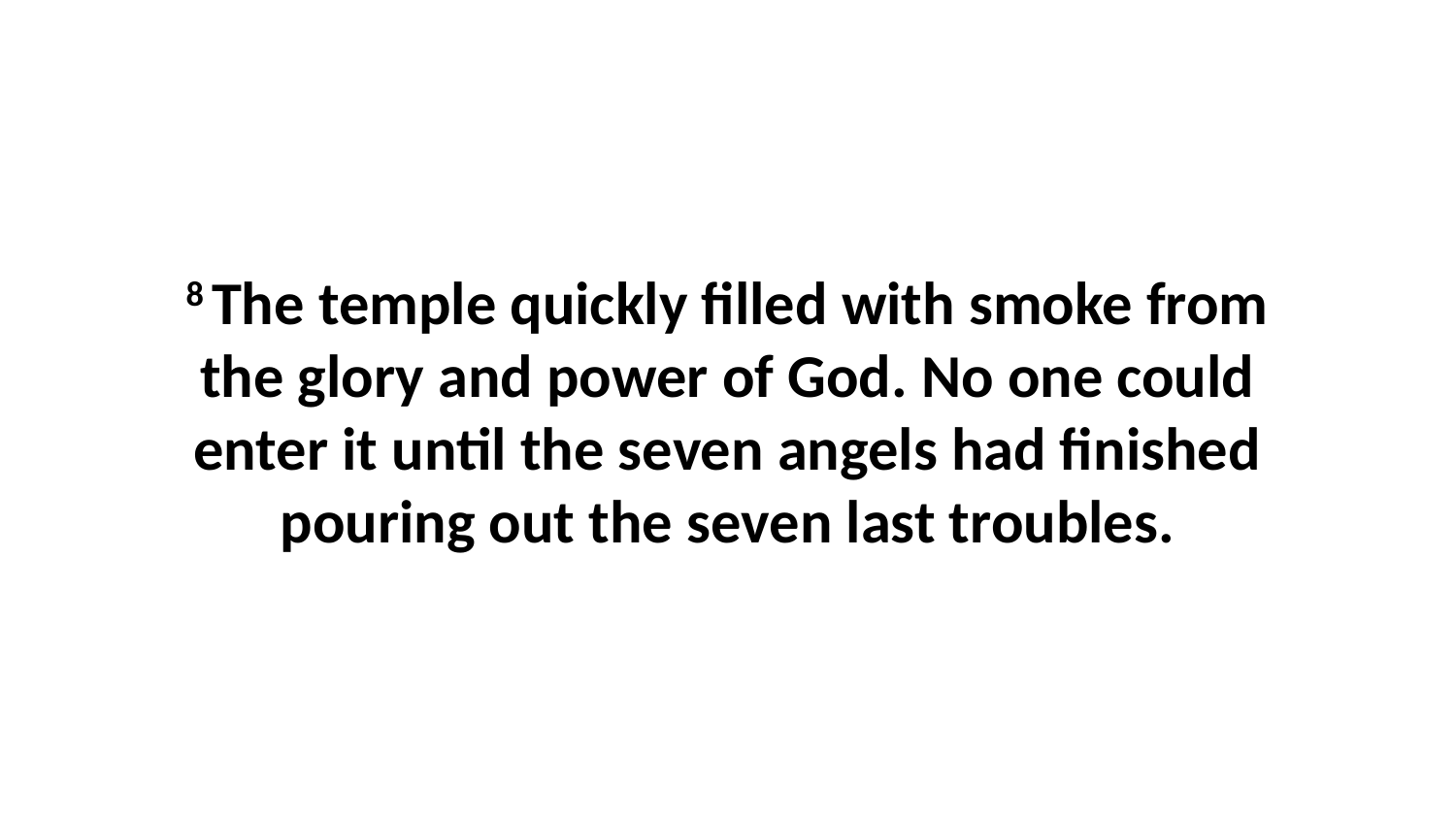

8 The temple quickly filled with smoke from the glory and power of God. No one could enter it until the seven angels had finished pouring out the seven last troubles.